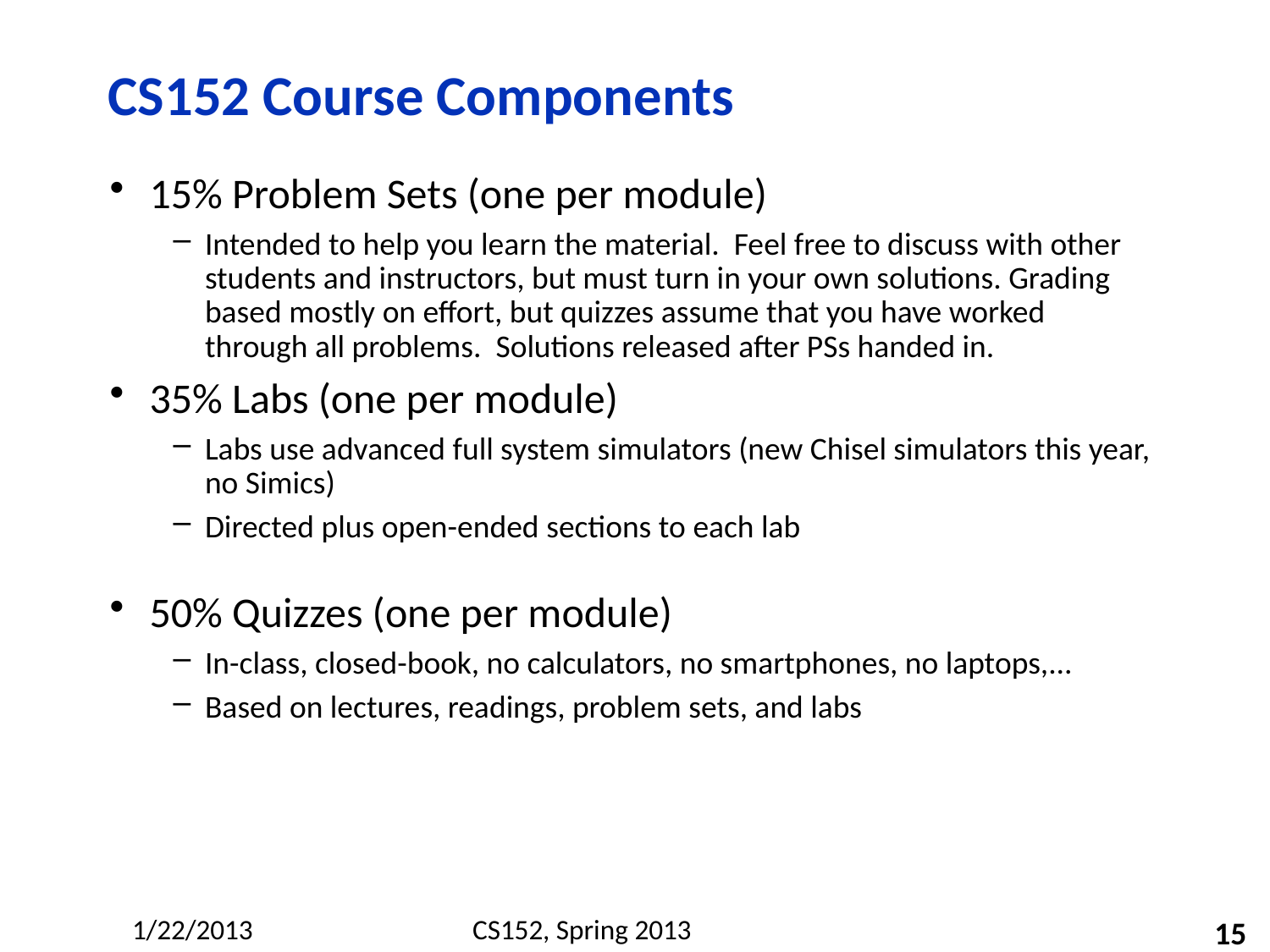

# CS152 Course Components
15% Problem Sets (one per module)
Intended to help you learn the material.  Feel free to discuss with other students and instructors, but must turn in your own solutions. Grading based mostly on effort, but quizzes assume that you have worked through all problems.  Solutions released after PSs handed in.
35% Labs (one per module)
Labs use advanced full system simulators (new Chisel simulators this year, no Simics)
Directed plus open-ended sections to each lab
50% Quizzes (one per module)
In-class, closed-book, no calculators, no smartphones, no laptops,...
Based on lectures, readings, problem sets, and labs
15